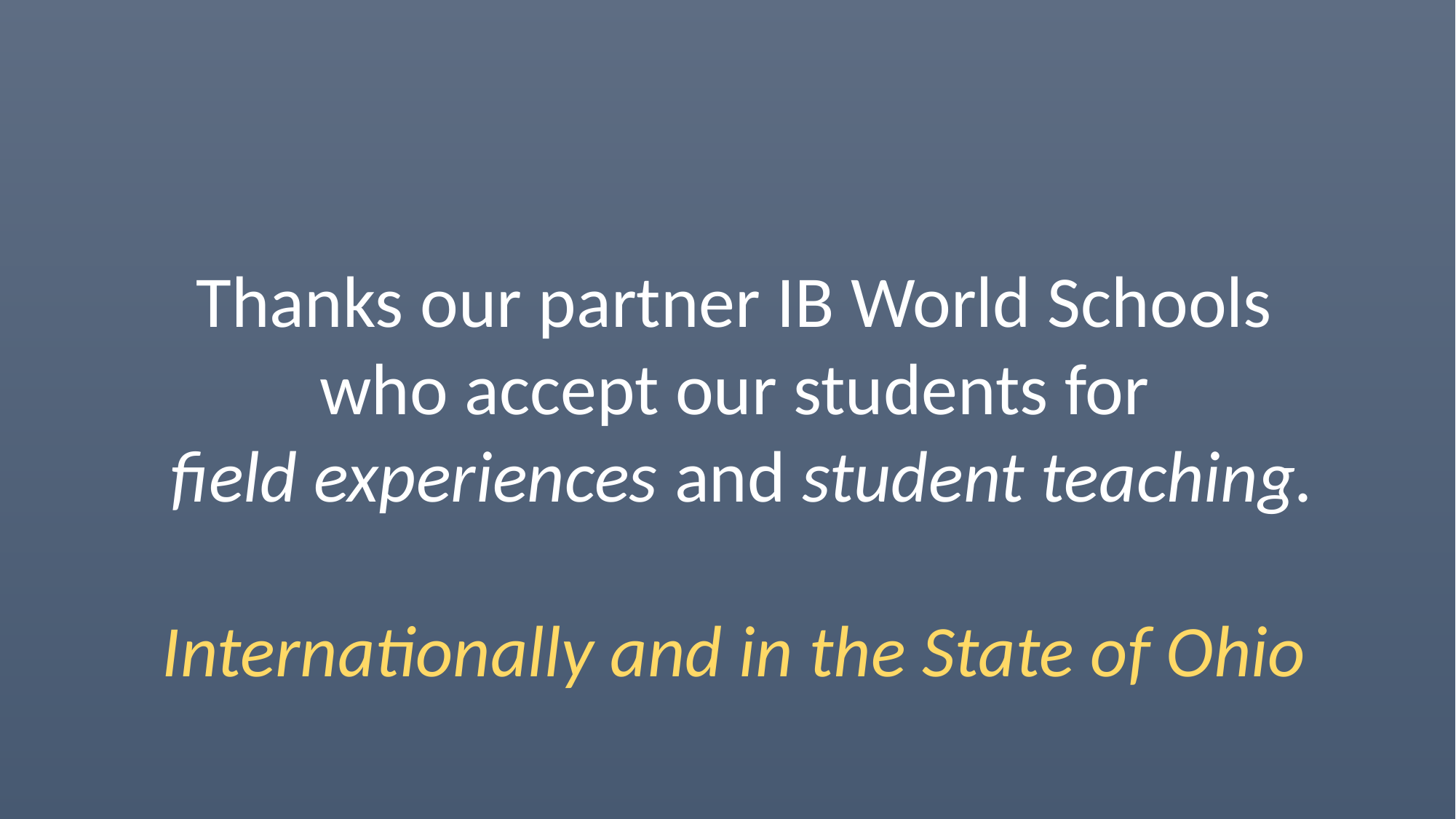

Thanks our partner IB World Schools
who accept our students for
field experiences and student teaching.

Internationally and in the State of Ohio